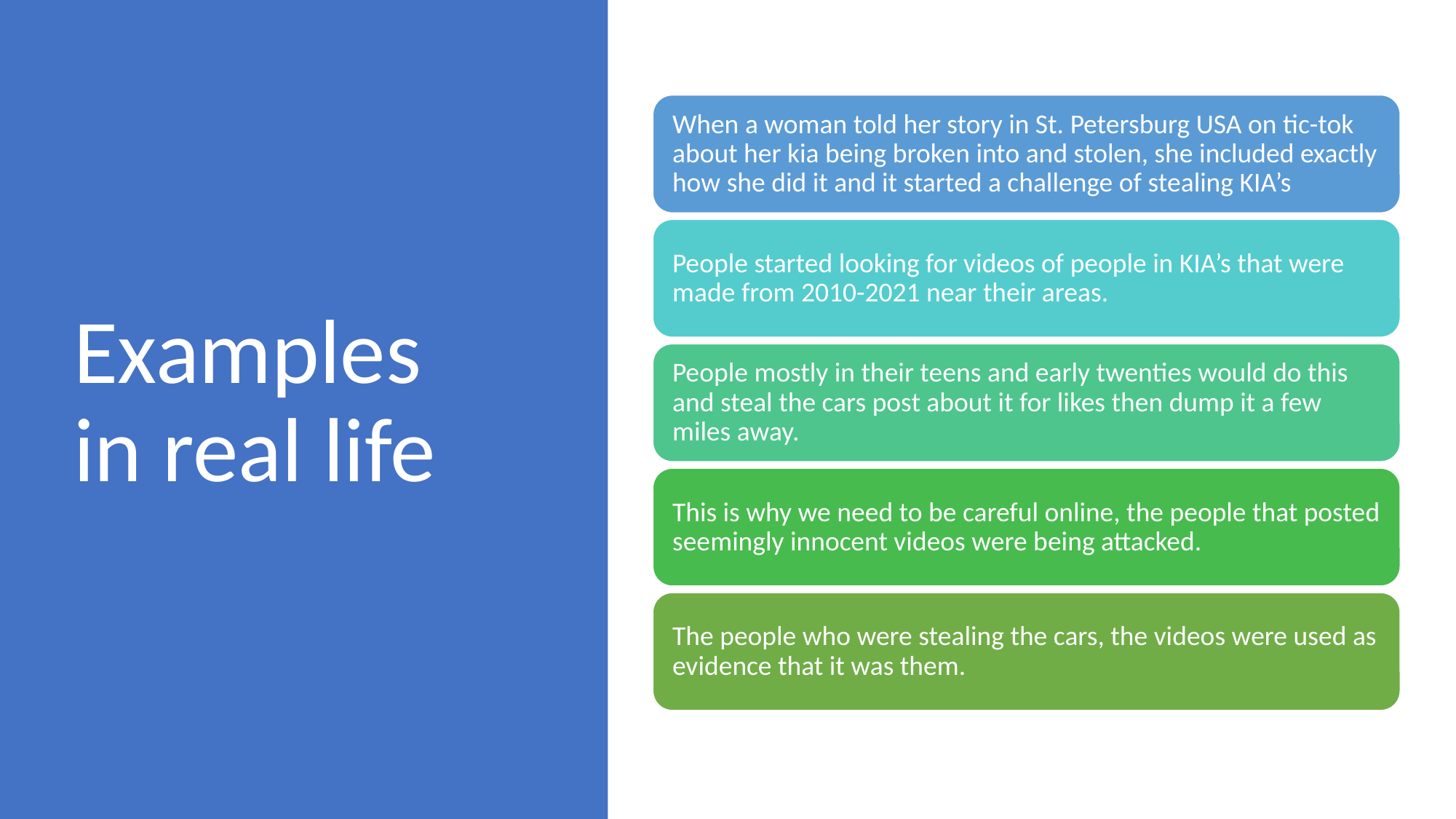

# Examples in real life
When a woman told her story in St. Petersburg USA on tic-tok about her kia being broken into and stolen, she included exactly how she did it and it started a challenge of stealing KIA’s
People started looking for videos of people in KIA’s that were made from 2010-2021 near their areas.
People mostly in their teens and early twenties would do this and steal the cars post about it for likes then dump it a few miles away.
This is why we need to be careful online, the people that posted seemingly innocent videos were being attacked.
The people who were stealing the cars, the videos were used as evidence that it was them.